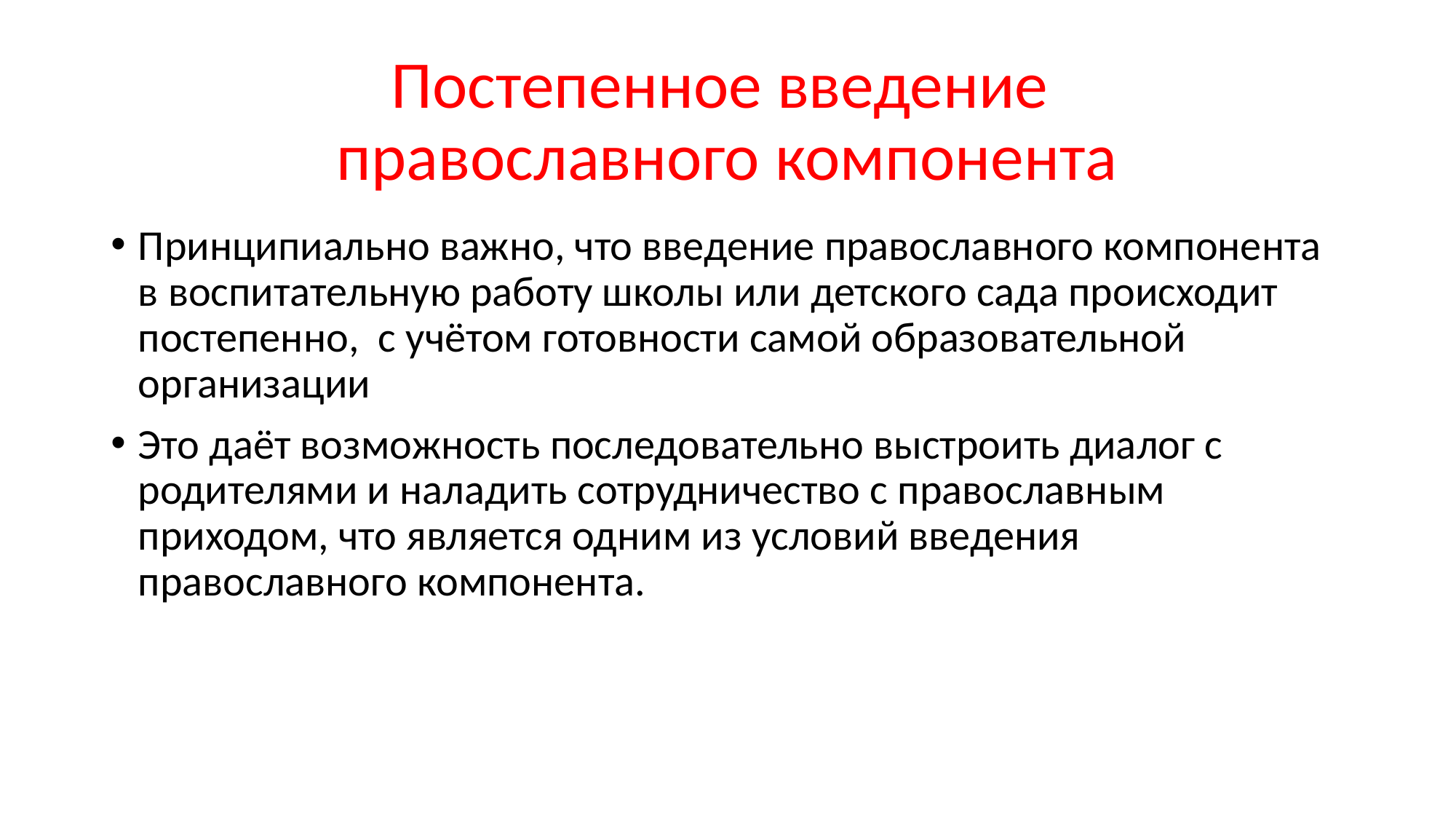

# Постепенное введение православного компонента
Принципиально важно, что введение православного компонента в воспитательную работу школы или детского сада происходит постепенно,  с учётом готовности самой образовательной организации
Это даёт возможность последовательно выстроить диалог с  родителями и наладить сотрудничество с православным приходом, что является одним из условий введения православного компонента.